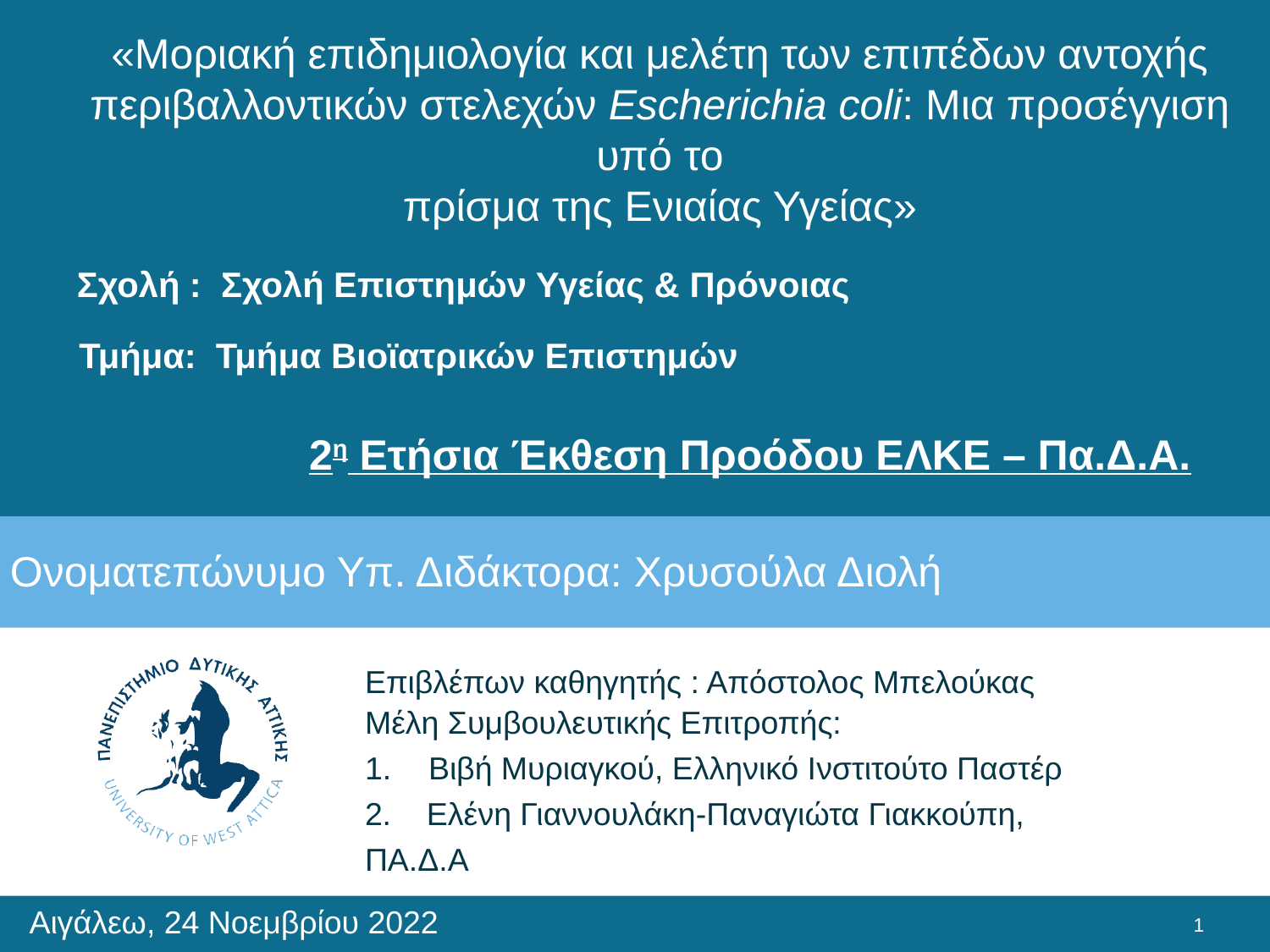

# «Μοριακή επιδημιολογία και μελέτη των επιπέδων αντοχής περιβαλλοντικών στελεχών Escherichia coli: Μια προσέγγιση υπό το πρίσμα της Ενιαίας Υγείας»
Σχολή :  Σχολή Επιστημών Υγείας & Πρόνοιας

Τμήμα:  Τμήμα Βιοϊατρικών Επιστημών
2η Ετήσια Έκθεση Προόδου ΕΛΚΕ – Πα.Δ.Α.
Ονοματεπώνυμο Υπ. Διδάκτορα: Χρυσούλα Διολή
Επιβλέπων καθηγητής : Απόστολος Μπελούκας
Μέλη Συμβουλευτικής Επιτροπής:
Βιβή Μυριαγκού, Ελληνικό Ινστιτούτο Παστέρ
2.    Ελένη Γιαννουλάκη-Παναγιώτα Γιακκούπη, ΠΑ.Δ.Α
Αιγάλεω, 24 Νοεμβρίου 2022